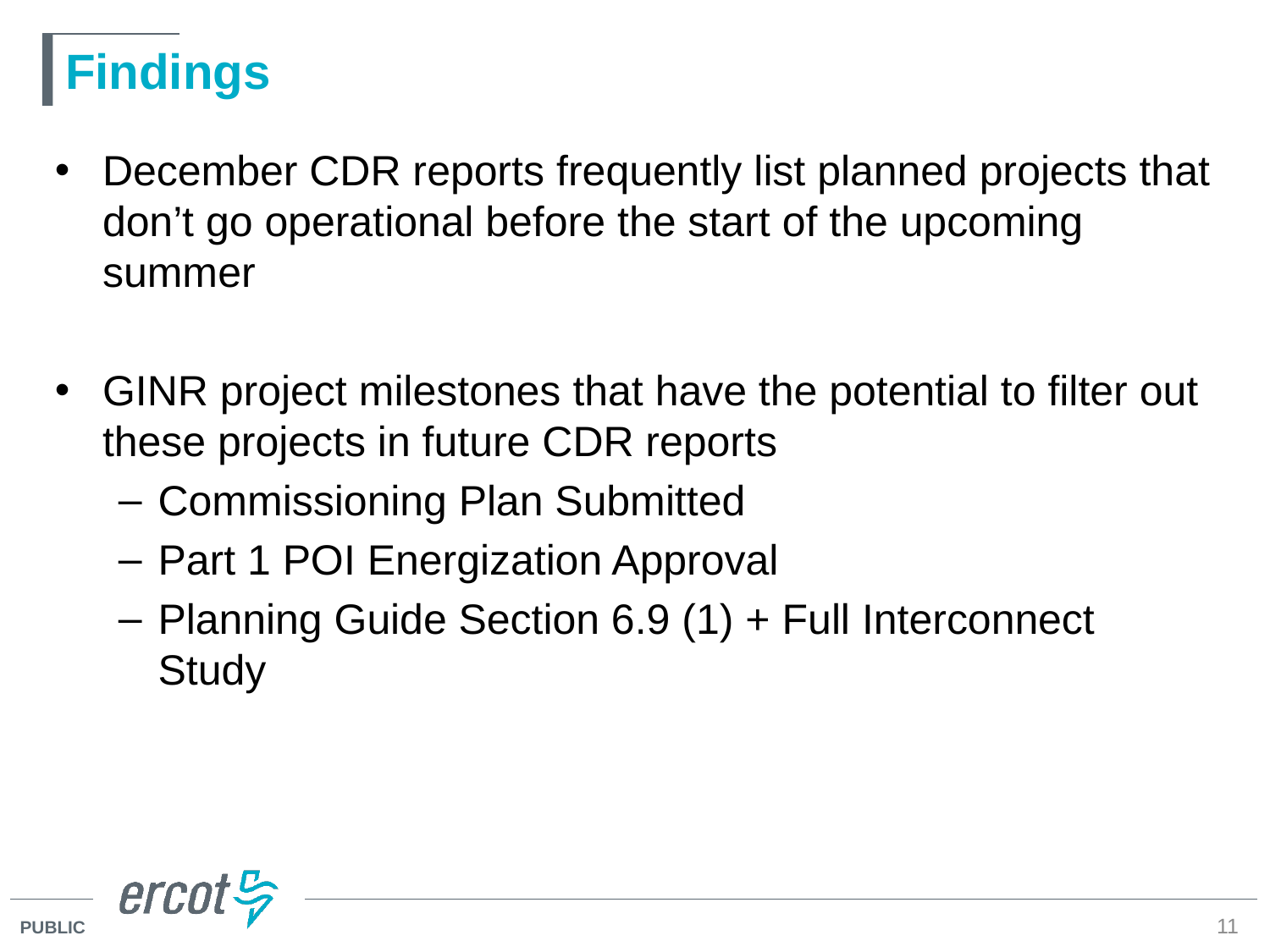

# Findings
December CDR reports frequently list planned projects that don’t go operational before the start of the upcoming summer

GINR project milestones that have the potential to filter out these projects in future CDR reports
Commissioning Plan Submitted
Part 1 POI Energization Approval
Planning Guide Section 6.9 (1) + Full Interconnect Study
11